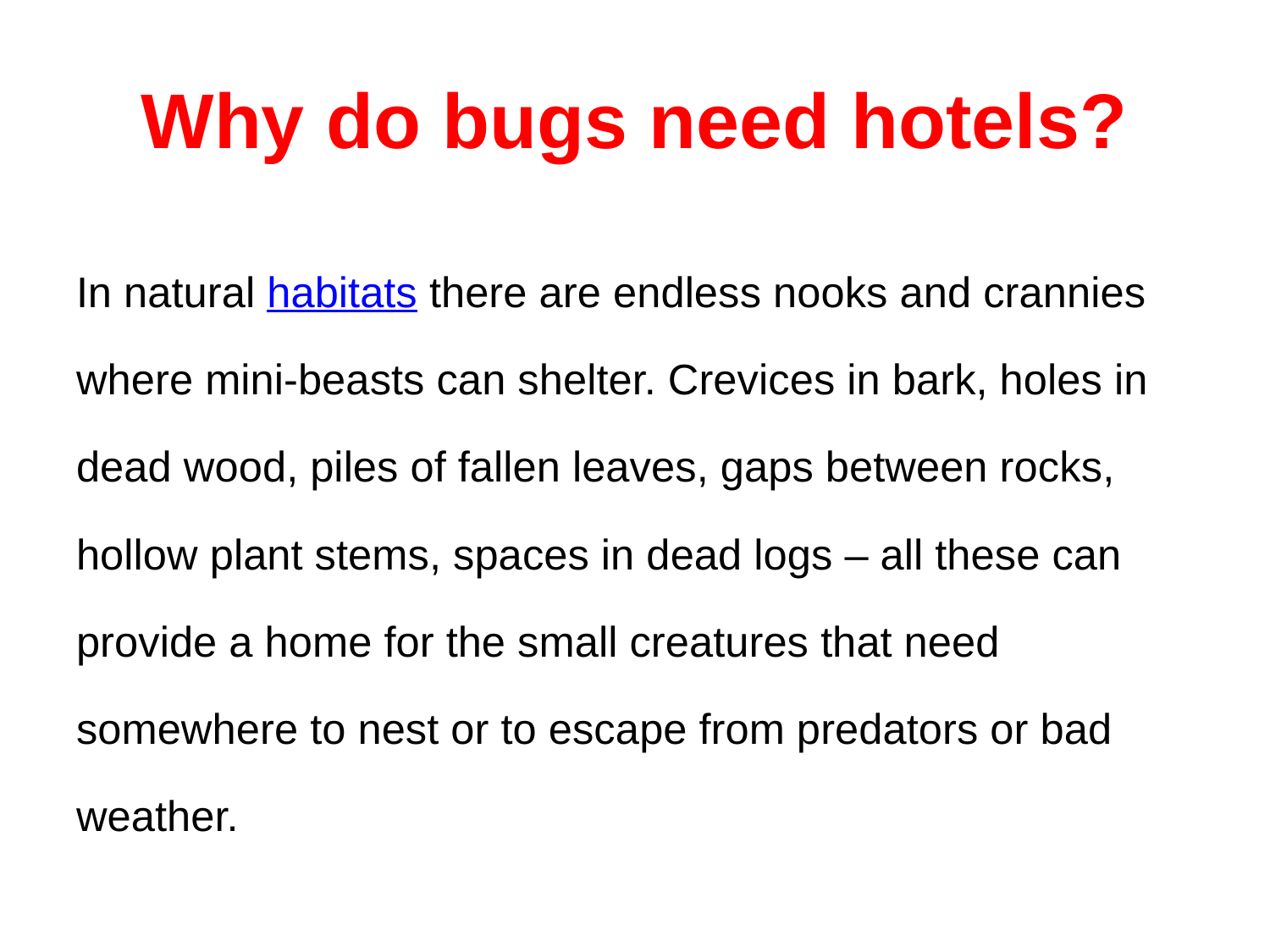

# Why do bugs need hotels?
In natural habitats there are endless nooks and crannies where mini-beasts can shelter. Crevices in bark, holes in dead wood, piles of fallen leaves, gaps between rocks, hollow plant stems, spaces in dead logs – all these can provide a home for the small creatures that need somewhere to nest or to escape from predators or bad weather.